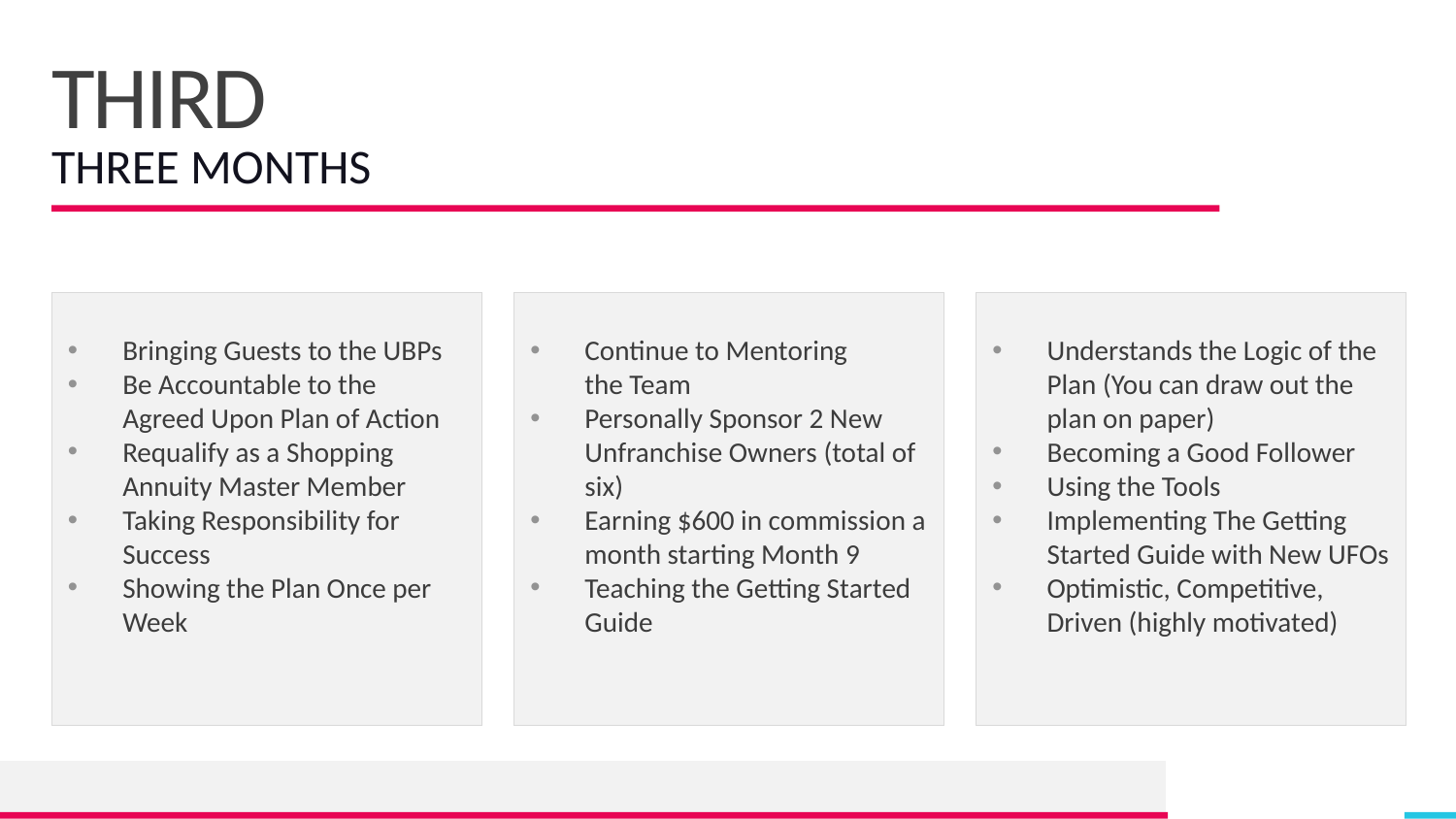

# THIRD
THREE MONTHS

Bringing Guests to the UBPs
Be Accountable to the Agreed Upon Plan of Action
Requalify as a Shopping Annuity Master Member
Taking Responsibility for Success
Showing the Plan Once per Week
Continue to Mentoring             the Team
Personally Sponsor 2 New Unfranchise Owners (total of six)
Earning $600 in commission a month starting Month 9
Teaching the Getting Started Guide

Understands the Logic of the Plan (You can draw out the plan on paper)
Becoming a Good Follower
Using the Tools
Implementing The Getting Started Guide with New UFOs
Optimistic, Competitive, Driven (highly motivated)